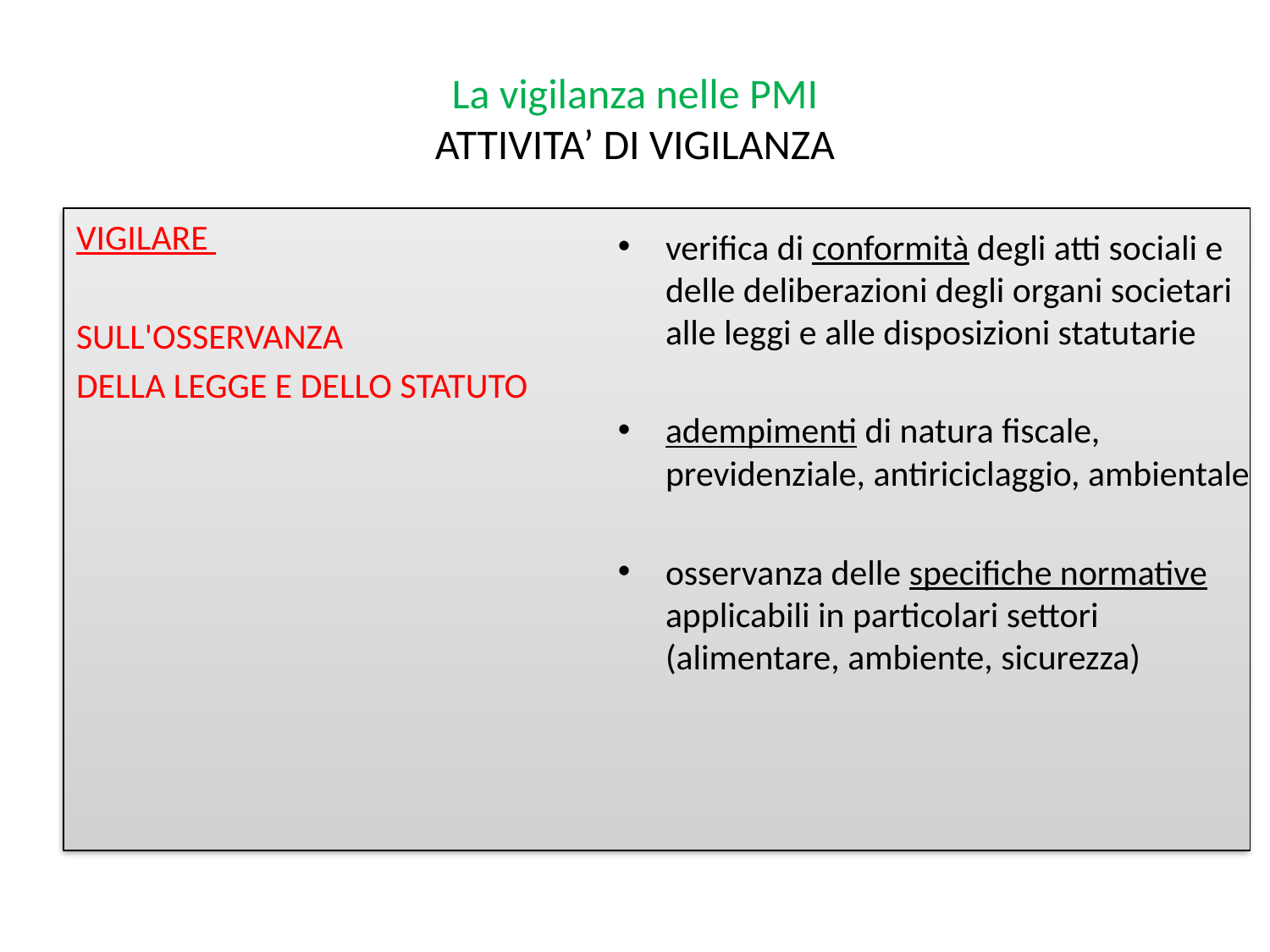

# La vigilanza nelle PMI ATTIVITA’ DI VIGILANZA

VIGILARE

SULL'OSSERVANZA
DELLA LEGGE E DELLO STATUTO

verifica di conformità degli atti sociali e delle deliberazioni degli organi societari alle leggi e alle disposizioni statutarie

adempimenti di natura fiscale, previdenziale, antiriciclaggio, ambientale

osservanza delle specifiche normative applicabili in particolari settori (alimentare, ambiente, sicurezza)

6